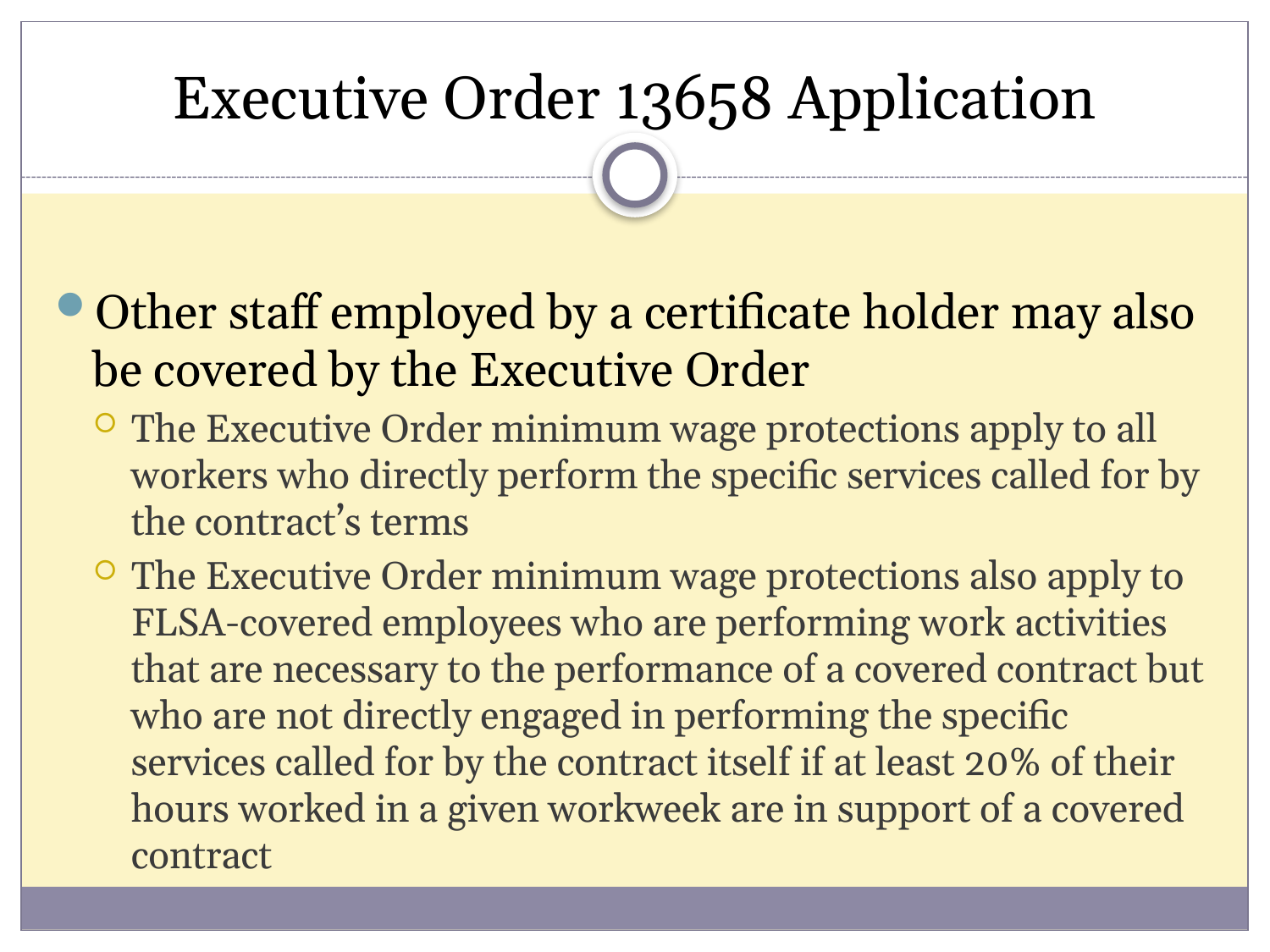

# Executive Order 13658 Application
Other staff employed by a certificate holder may also be covered by the Executive Order
The Executive Order minimum wage protections apply to all workers who directly perform the specific services called for by the contract’s terms
The Executive Order minimum wage protections also apply to FLSA-covered employees who are performing work activities that are necessary to the performance of a covered contract but who are not directly engaged in performing the specific services called for by the contract itself if at least 20% of their hours worked in a given workweek are in support of a covered contract